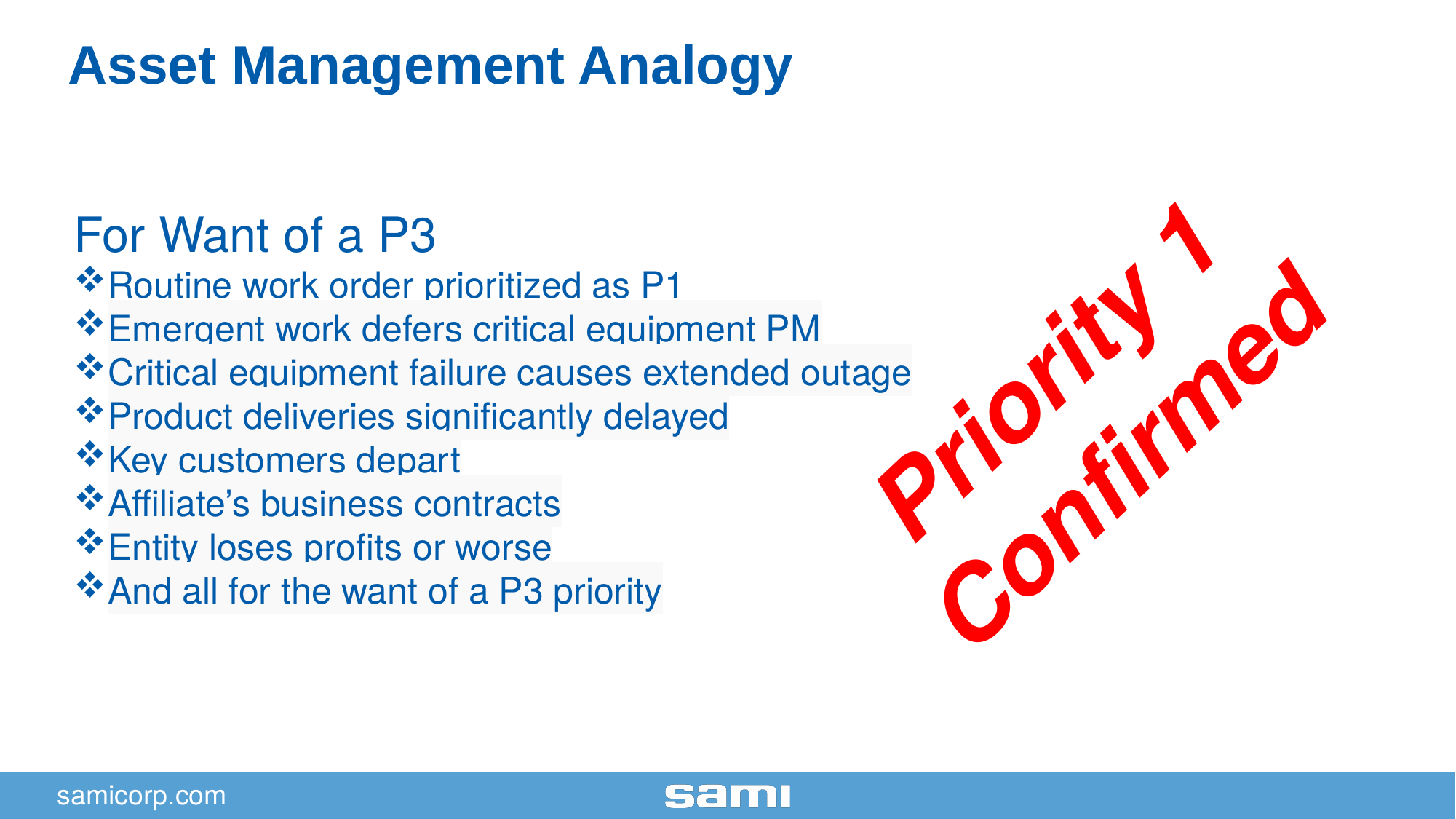

Asset Management Analogy
For Want of a P3
Routine work order prioritized as P1
Emergent work defers critical equipment PM
Critical equipment failure causes extended outage
Product deliveries significantly delayed
Key customers depart
Affiliate’s business contracts
Entity loses profits or worse
And all for the want of a P3 priority
Priority 1
Confirmed